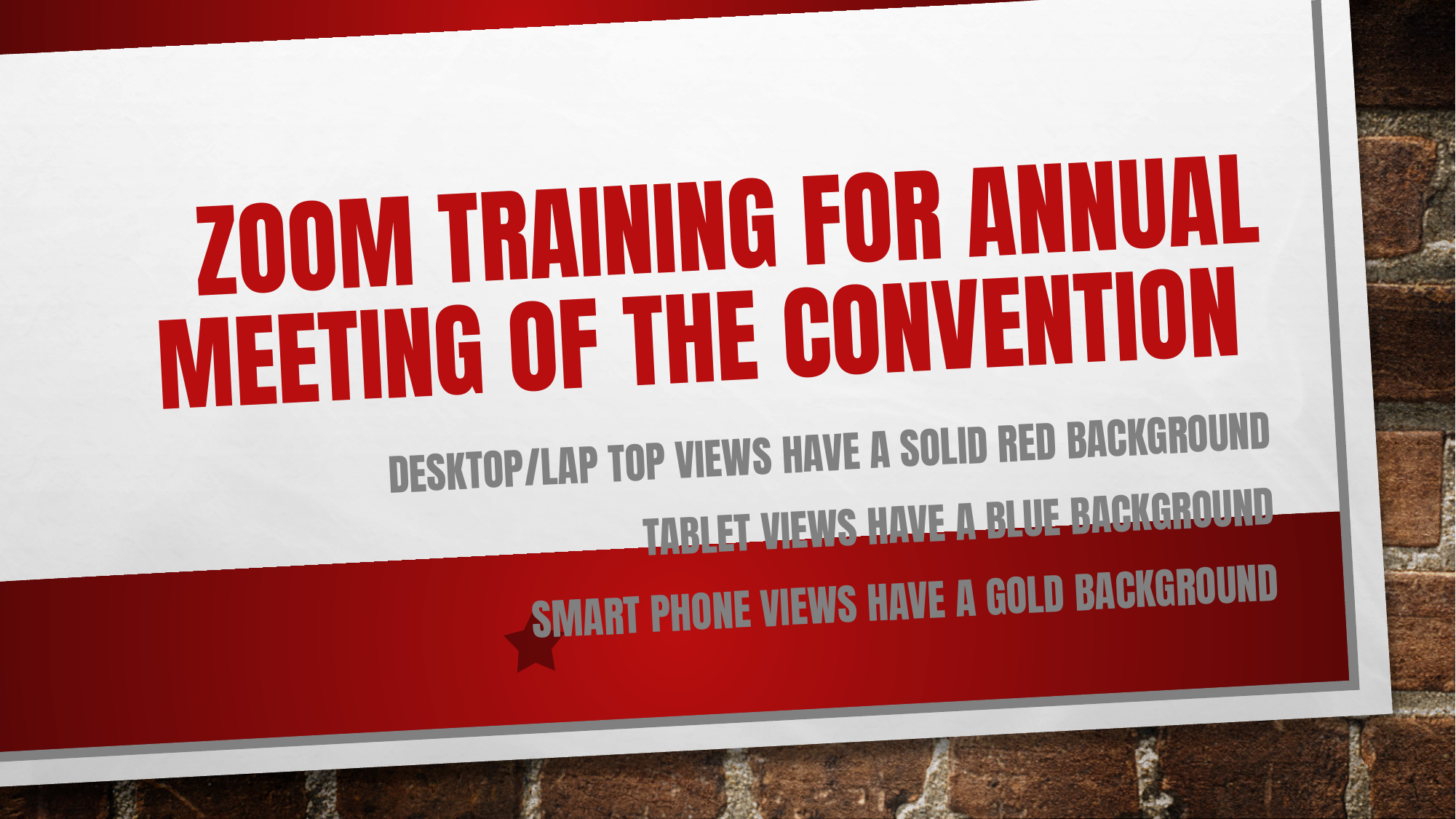

# Zoom training for annual meeting of the convention
Desktop/lap top views have a solid red background
Tablet views have a blue background
Smart phone views have a gold background